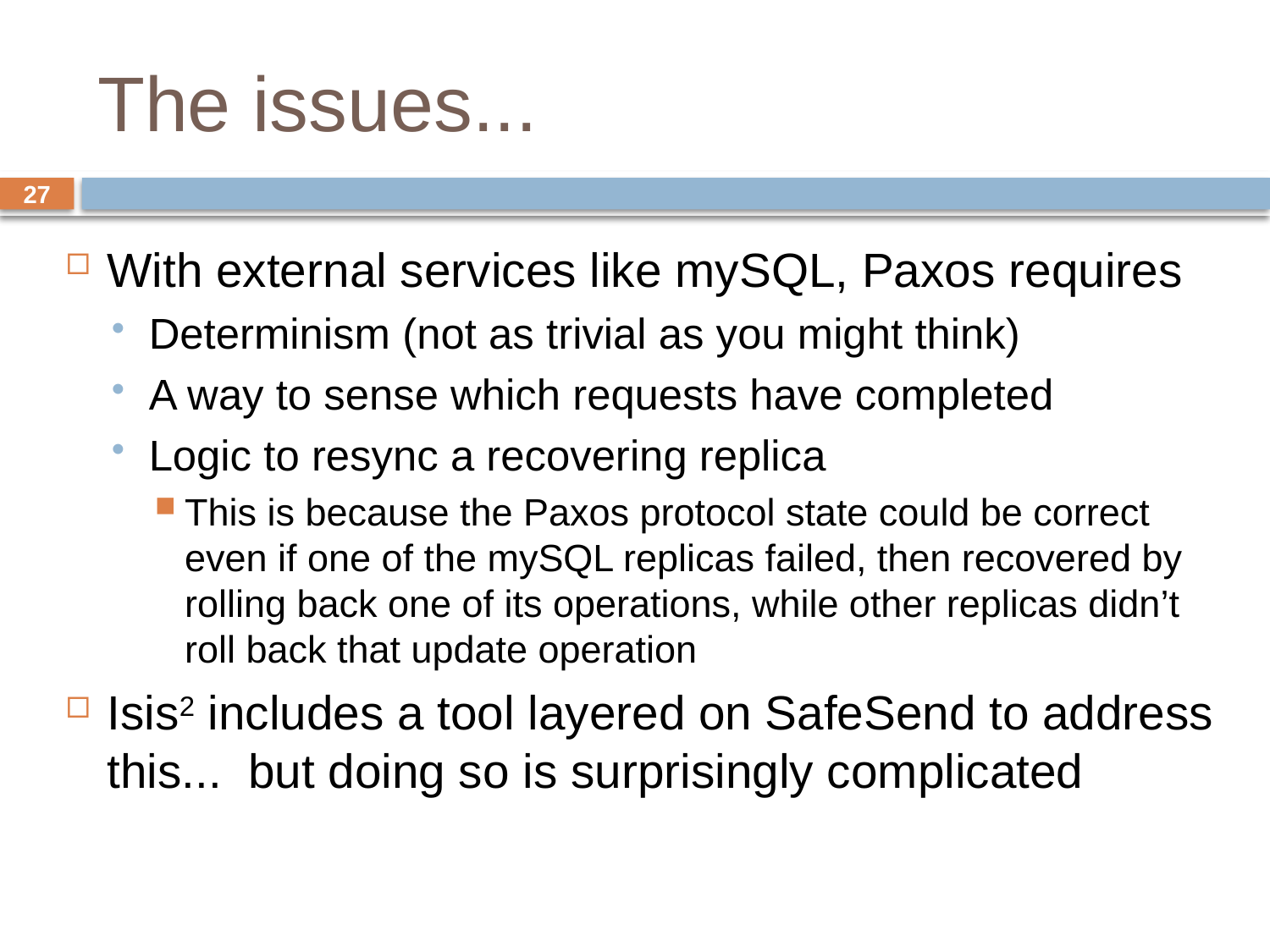

# The issues...
27
With external services like mySQL, Paxos requires
Determinism (not as trivial as you might think)
A way to sense which requests have completed
Logic to resync a recovering replica
This is because the Paxos protocol state could be correct even if one of the mySQL replicas failed, then recovered by rolling back one of its operations, while other replicas didn’t roll back that update operation
Isis2 includes a tool layered on SafeSend to address this...  but doing so is surprisingly complicated